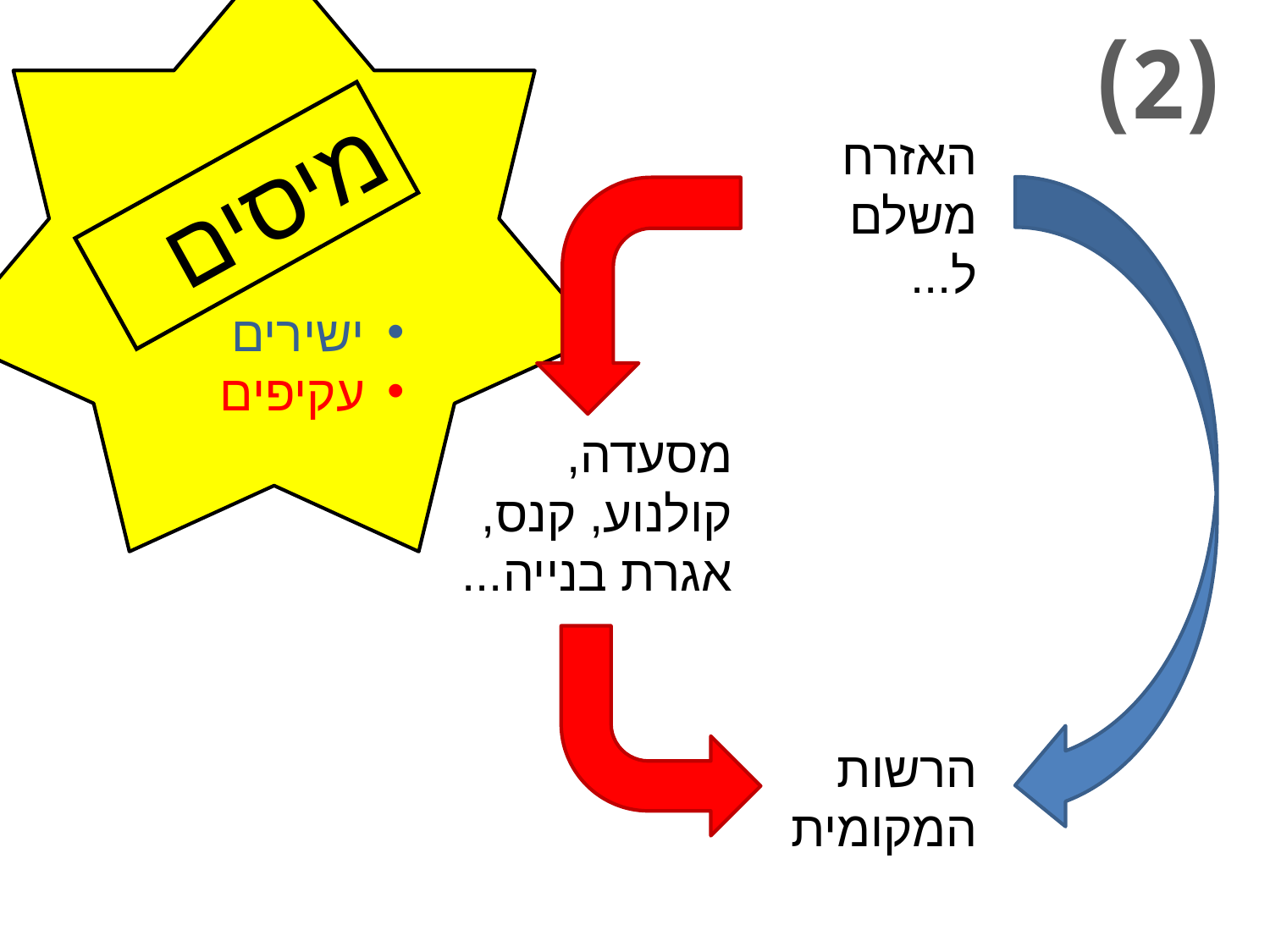

(2)
האזרח
משלם ל...
מיסים

ישירים
עקיפים
מסעדה,
קולנוע, קנס,
אגרת בנייה...

הרשות המקומית